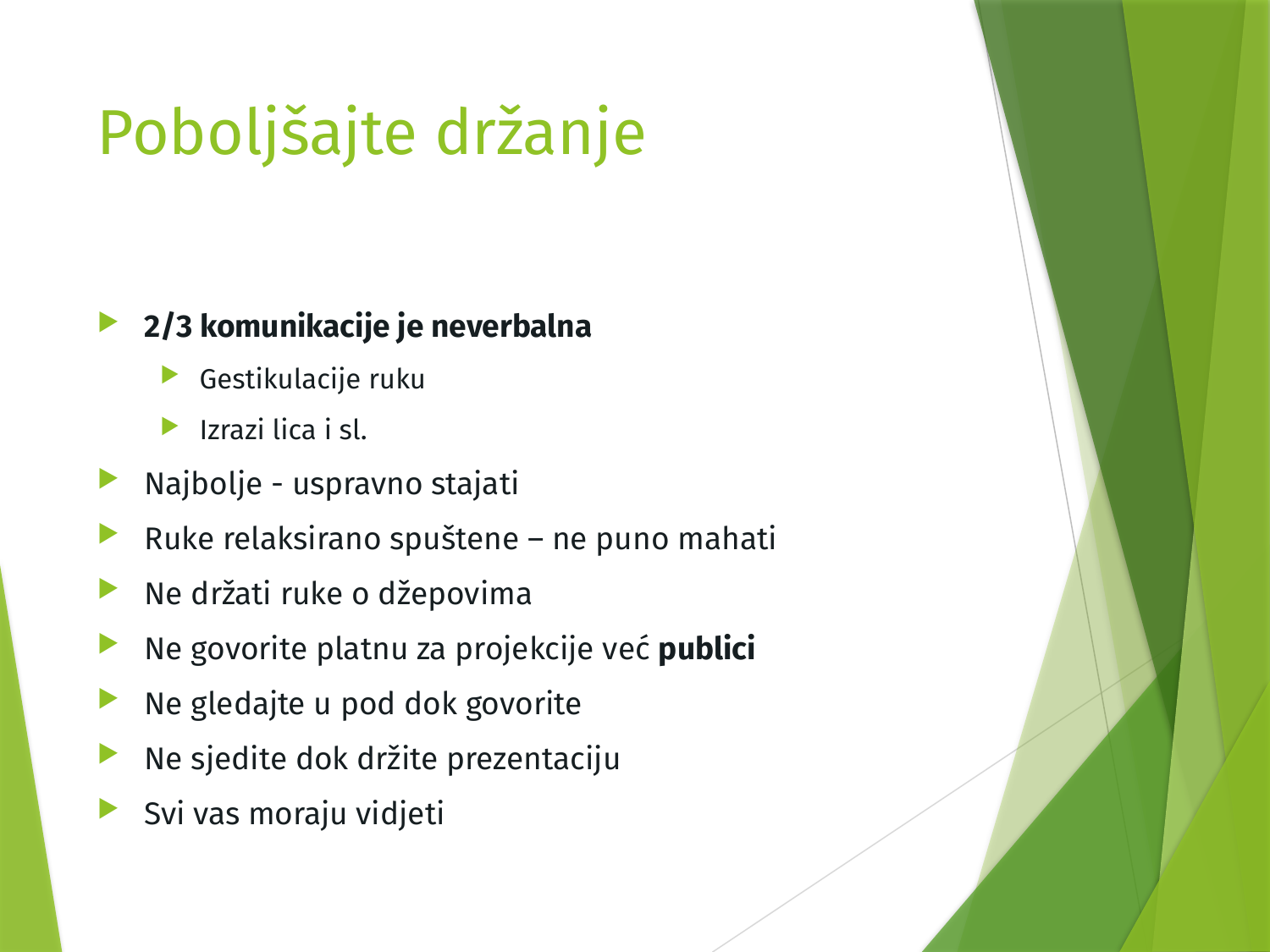

# Poboljšajte držanje
2/3 komunikacije je neverbalna
Gestikulacije ruku
Izrazi lica i sl.
Najbolje - uspravno stajati
Ruke relaksirano spuštene – ne puno mahati
Ne držati ruke o džepovima
Ne govorite platnu za projekcije već publici
Ne gledajte u pod dok govorite
Ne sjedite dok držite prezentaciju
Svi vas moraju vidjeti